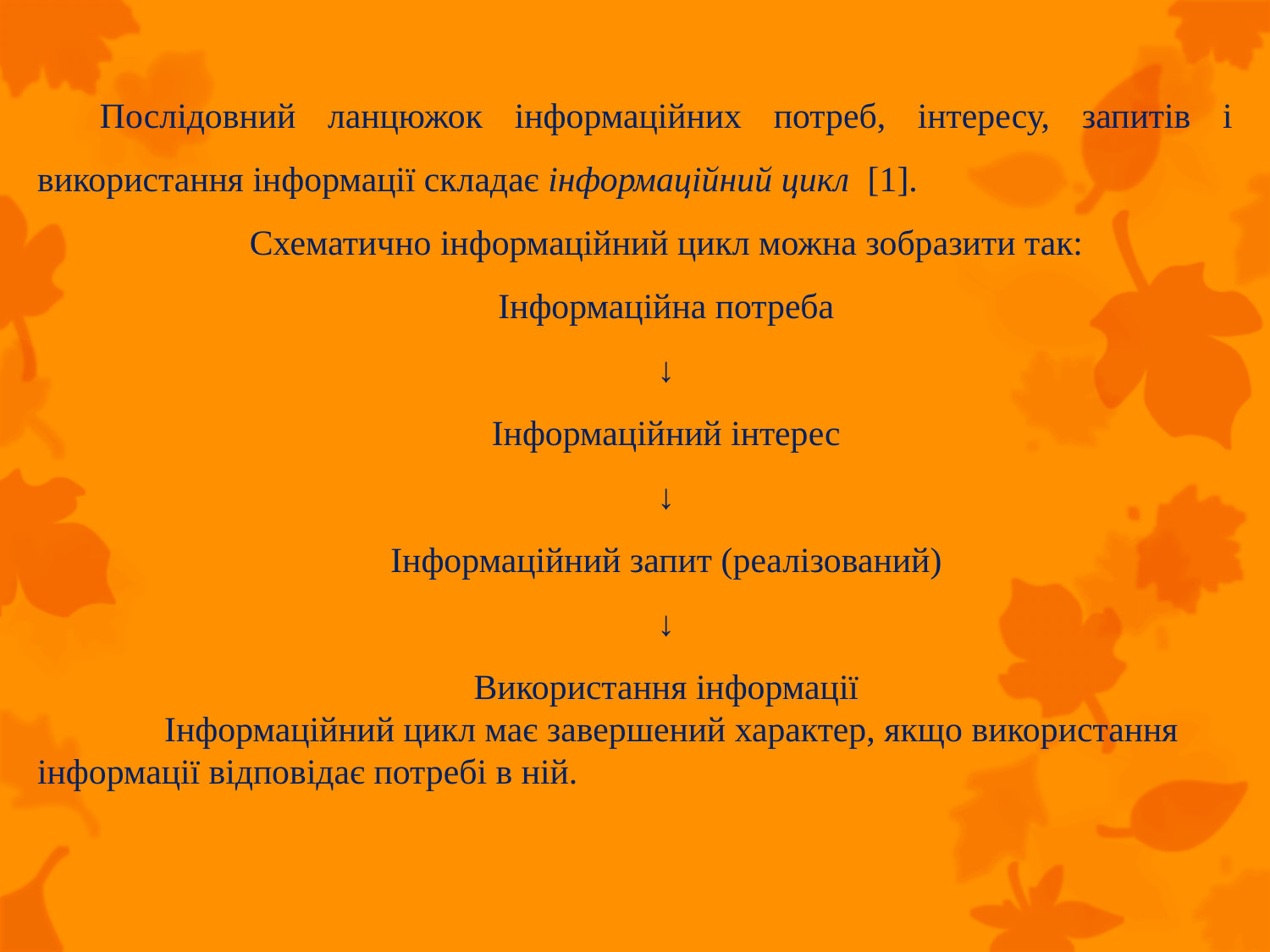

Послідовний ланцюжок інформаційних потреб, інтересу, запитів і використання інформації складає інформаційний цикл  [1].
Схематично інформаційний цикл можна зобразити так:
Інформаційна потреба
↓
Інформаційний інтерес
↓
Інформаційний запит (реалізований)
↓
Використання інформації
	Інформаційний цикл має завершений характер, якщо використання інформації відповідає потребі в ній.